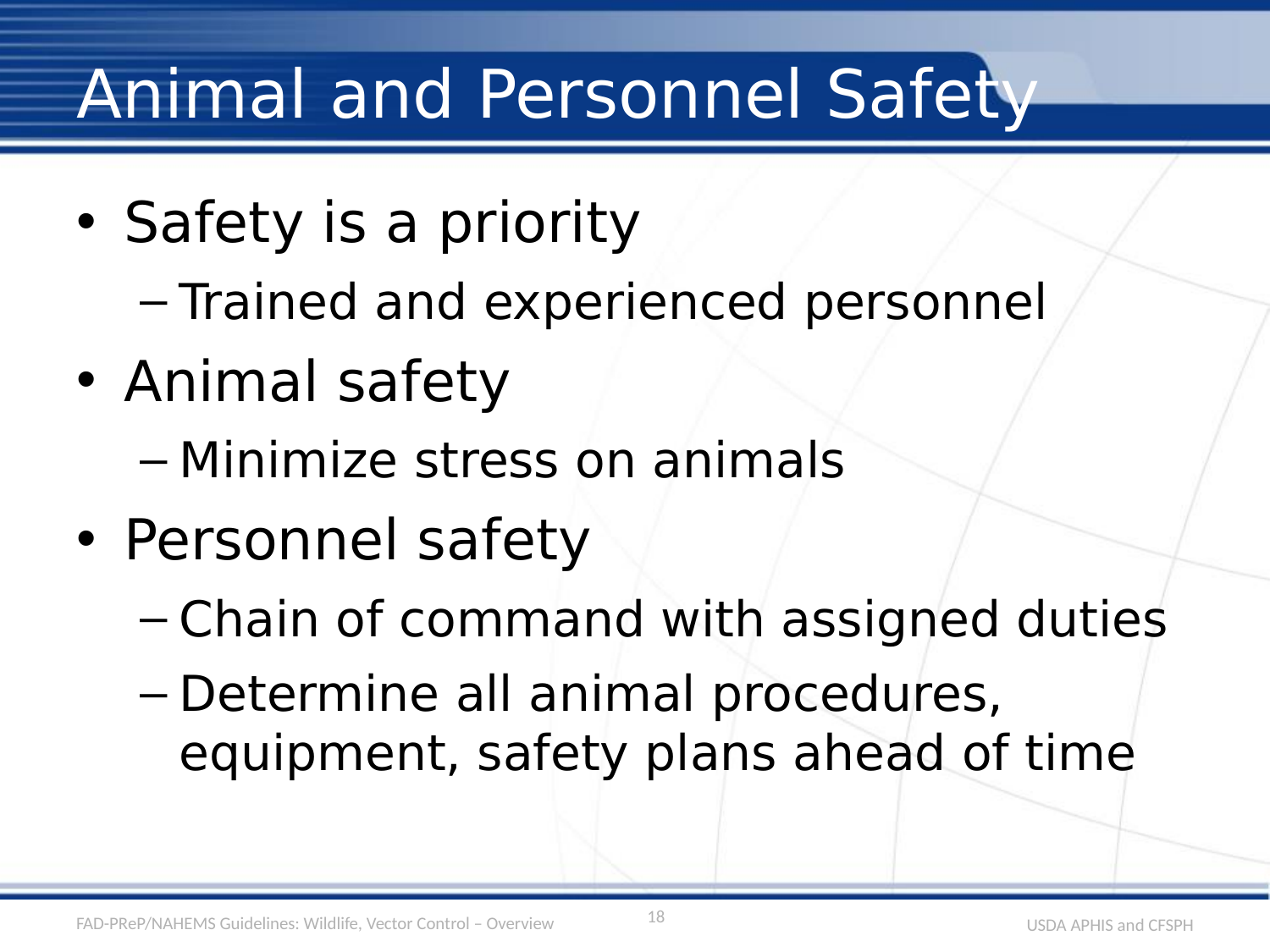

# Animal and Personnel Safety
Safety is a priority
Trained and experienced personnel
Animal safety
Minimize stress on animals
Personnel safety
Chain of command with assigned duties
Determine all animal procedures, equipment, safety plans ahead of time

18
FAD-PReP/NAHEMS Guidelines: Wildlife, Vector Control – Overview
USDA APHIS and CFSPH